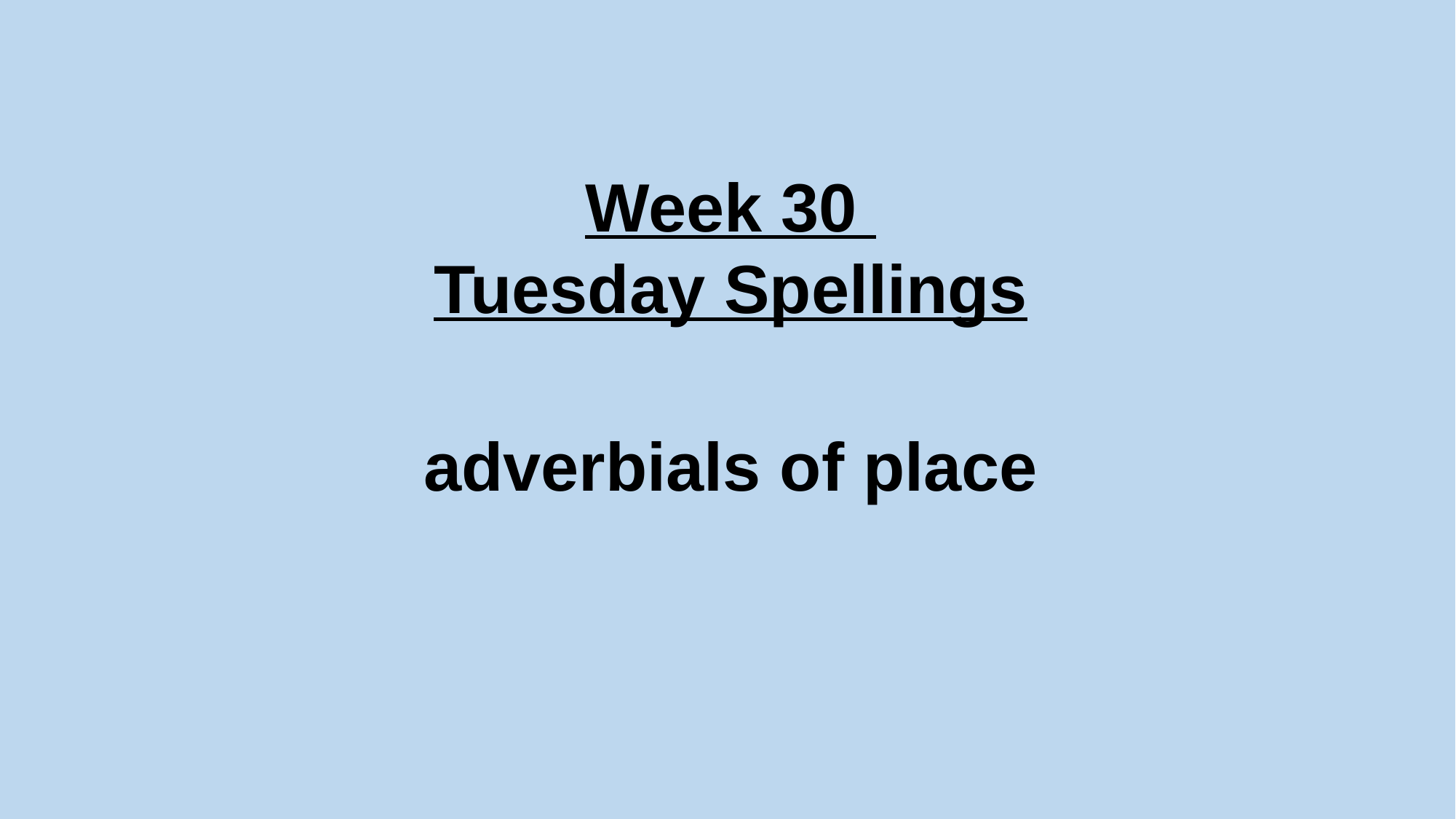

Week 30
Tuesday Spellings

adverbials of place